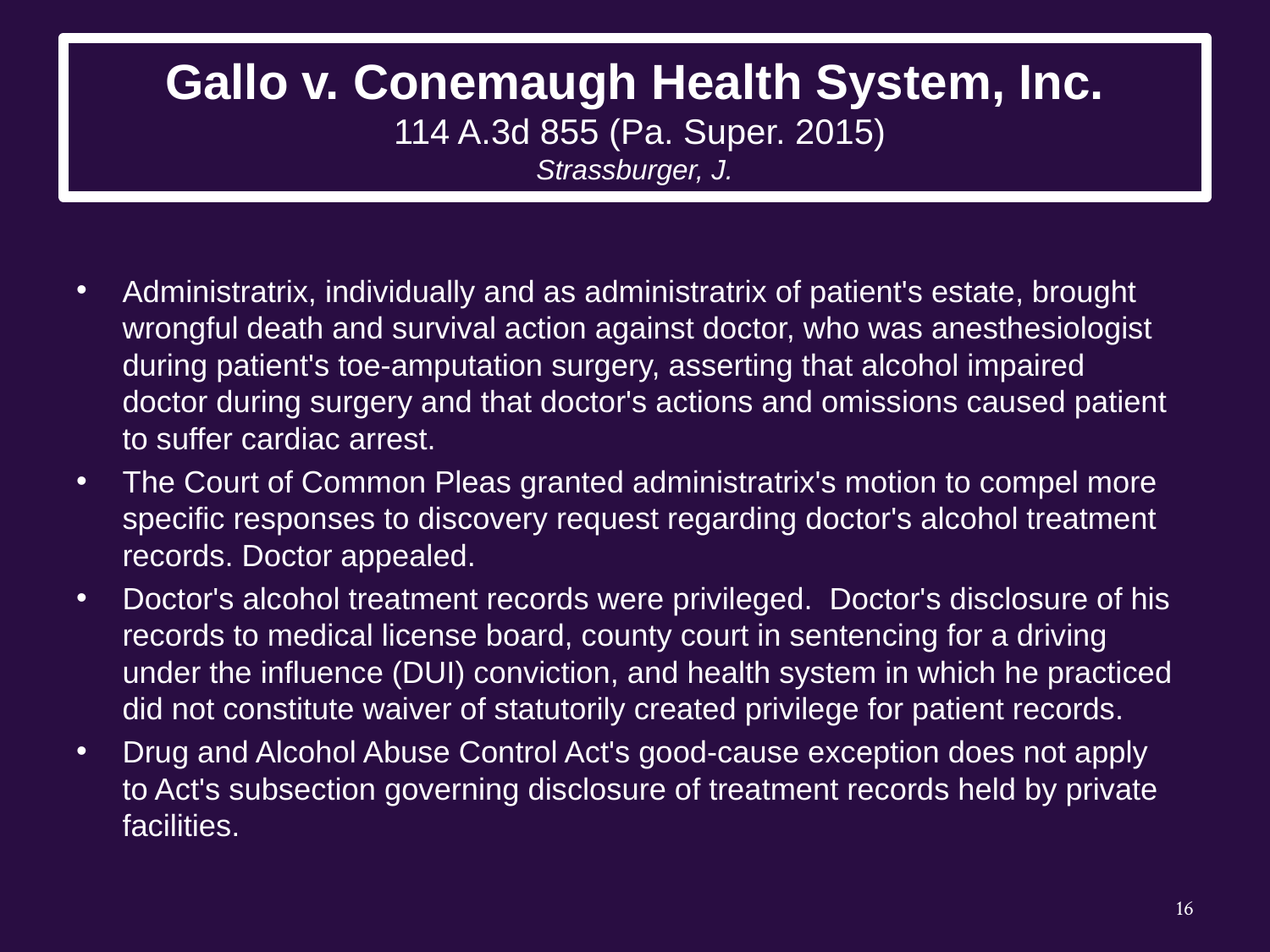

# Gallo v. Conemaugh Health System, Inc. 114 A.3d 855 (Pa. Super. 2015) Strassburger, J.
Administratrix, individually and as administratrix of patient's estate, brought wrongful death and survival action against doctor, who was anesthesiologist during patient's toe-amputation surgery, asserting that alcohol impaired doctor during surgery and that doctor's actions and omissions caused patient to suffer cardiac arrest.
The Court of Common Pleas granted administratrix's motion to compel more specific responses to discovery request regarding doctor's alcohol treatment records. Doctor appealed.
Doctor's alcohol treatment records were privileged.  Doctor's disclosure of his records to medical license board, county court in sentencing for a driving under the influence (DUI) conviction, and health system in which he practiced did not constitute waiver of statutorily created privilege for patient records.
Drug and Alcohol Abuse Control Act's good-cause exception does not apply to Act's subsection governing disclosure of treatment records held by private facilities.

16